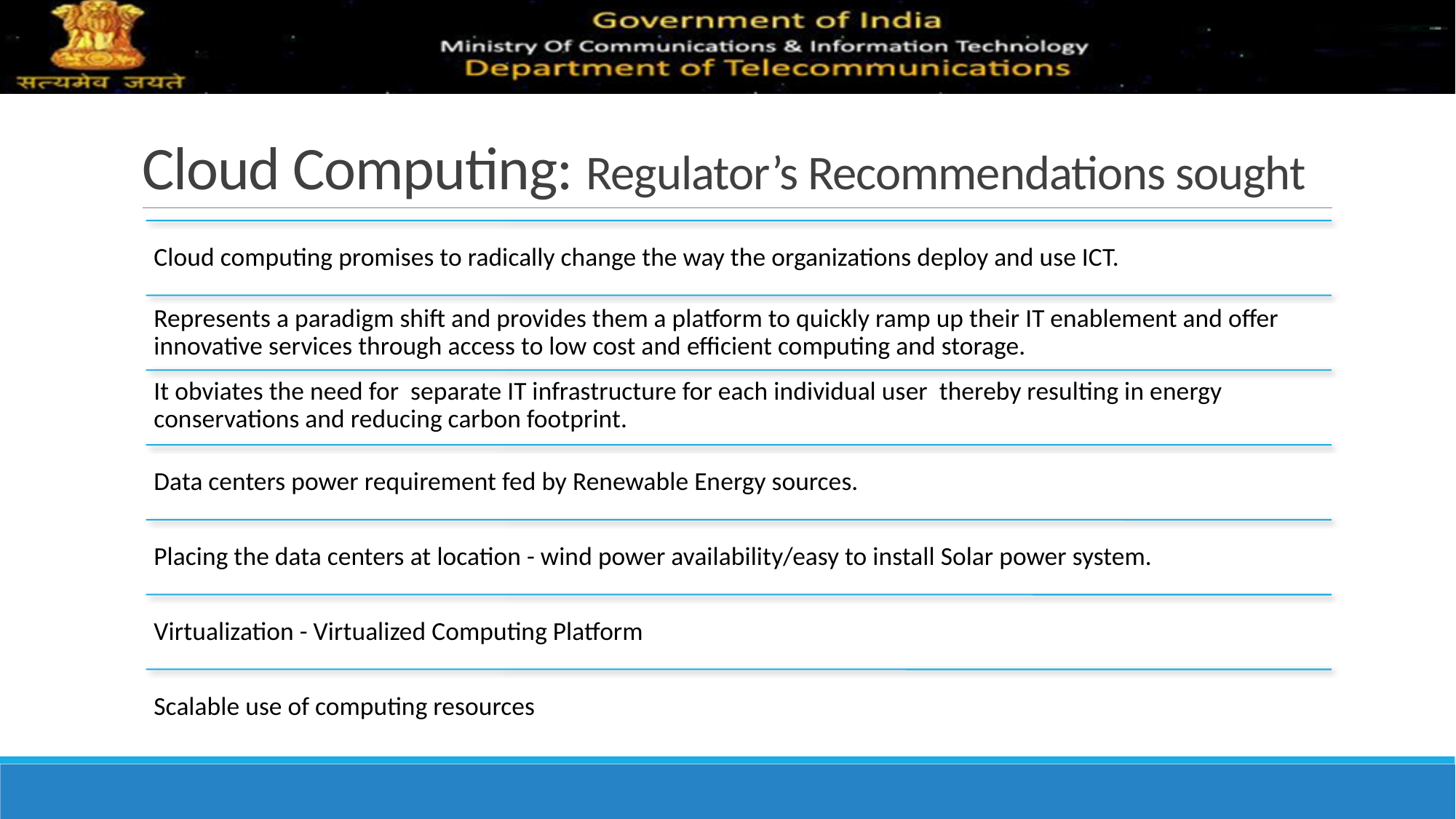

# Cloud Computing: Regulator’s Recommendations sought
Cloud computing promises to radically change the way the organizations deploy and use ICT.
Represents a paradigm shift and provides them a platform to quickly ramp up their IT enablement and offer innovative services through access to low cost and efficient computing and storage.
It obviates the need for  separate IT infrastructure for each individual user  thereby resulting in energy conservations and reducing carbon footprint.
Data centers power requirement fed by Renewable Energy sources.
Placing the data centers at location - wind power availability/easy to install Solar power system.
Virtualization - Virtualized Computing Platform
Scalable use of computing resources